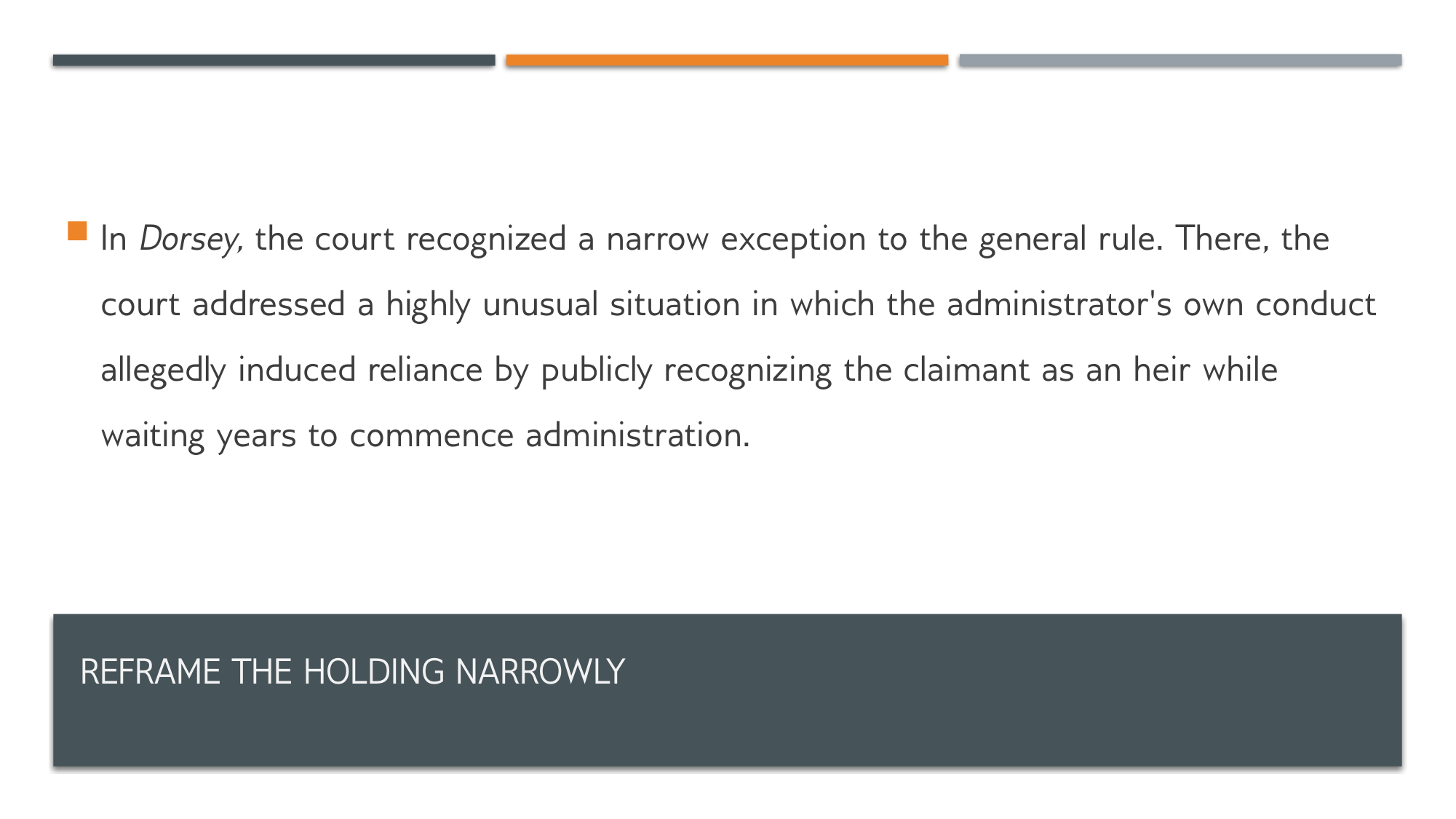

In Dorsey, the court recognized a narrow exception to the general rule. There, the court addressed a highly unusual situation in which the administrator's own conduct allegedly induced reliance by publicly recognizing the claimant as an heir while waiting years to commence administration.
# Reframe the Holding Narrowly